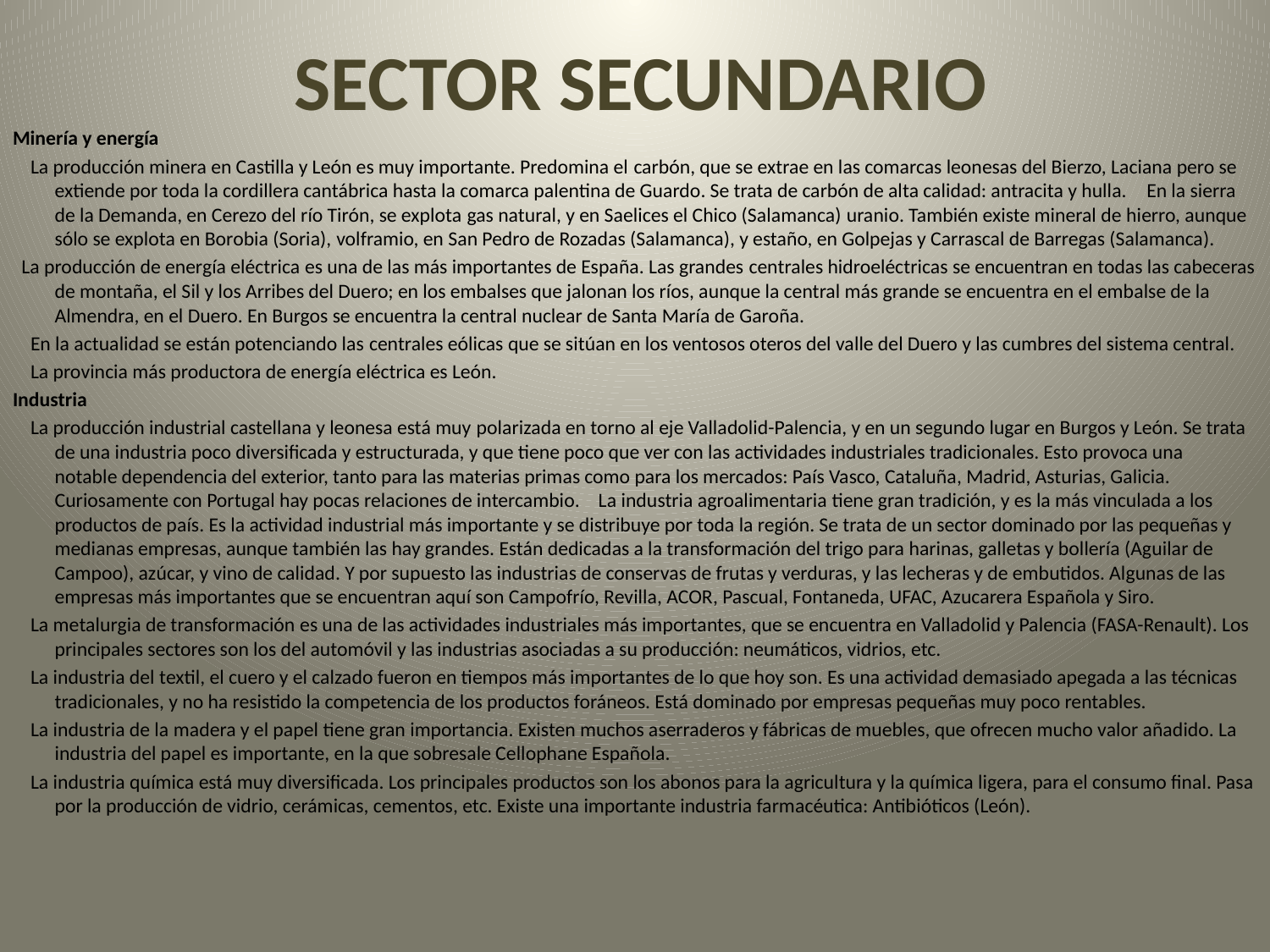

# SECTOR SECUNDARIO
Minería y energía
    La producción minera en Castilla y León es muy importante. Predomina el carbón, que se extrae en las comarcas leonesas del Bierzo, Laciana pero se extiende por toda la cordillera cantábrica hasta la comarca palentina de Guardo. Se trata de carbón de alta calidad: antracita y hulla.    En la sierra de la Demanda, en Cerezo del río Tirón, se explota gas natural, y en Saelices el Chico (Salamanca) uranio. También existe mineral de hierro, aunque sólo se explota en Borobia (Soria), volframio, en San Pedro de Rozadas (Salamanca), y estaño, en Golpejas y Carrascal de Barregas (Salamanca).
  La producción de energía eléctrica es una de las más importantes de España. Las grandes centrales hidroeléctricas se encuentran en todas las cabeceras de montaña, el Sil y los Arribes del Duero; en los embalses que jalonan los ríos, aunque la central más grande se encuentra en el embalse de la Almendra, en el Duero. En Burgos se encuentra la central nuclear de Santa María de Garoña.
    En la actualidad se están potenciando las centrales eólicas que se sitúan en los ventosos oteros del valle del Duero y las cumbres del sistema central.
    La provincia más productora de energía eléctrica es León.
Industria
    La producción industrial castellana y leonesa está muy polarizada en torno al eje Valladolid-Palencia, y en un segundo lugar en Burgos y León. Se trata de una industria poco diversificada y estructurada, y que tiene poco que ver con las actividades industriales tradicionales. Esto provoca una notable dependencia del exterior, tanto para las materias primas como para los mercados: País Vasco, Cataluña, Madrid, Asturias, Galicia. Curiosamente con Portugal hay pocas relaciones de intercambio.    La industria agroalimentaria tiene gran tradición, y es la más vinculada a los productos de país. Es la actividad industrial más importante y se distribuye por toda la región. Se trata de un sector dominado por las pequeñas y medianas empresas, aunque también las hay grandes. Están dedicadas a la transformación del trigo para harinas, galletas y bollería (Aguilar de Campoo), azúcar, y vino de calidad. Y por supuesto las industrias de conservas de frutas y verduras, y las lecheras y de embutidos. Algunas de las empresas más importantes que se encuentran aquí son Campofrío, Revilla, ACOR, Pascual, Fontaneda, UFAC, Azucarera Española y Siro.
    La metalurgia de transformación es una de las actividades industriales más importantes, que se encuentra en Valladolid y Palencia (FASA-Renault). Los principales sectores son los del automóvil y las industrias asociadas a su producción: neumáticos, vidrios, etc.
    La industria del textil, el cuero y el calzado fueron en tiempos más importantes de lo que hoy son. Es una actividad demasiado apegada a las técnicas tradicionales, y no ha resistido la competencia de los productos foráneos. Está dominado por empresas pequeñas muy poco rentables.
    La industria de la madera y el papel tiene gran importancia. Existen muchos aserraderos y fábricas de muebles, que ofrecen mucho valor añadido. La industria del papel es importante, en la que sobresale Cellophane Española.
    La industria química está muy diversificada. Los principales productos son los abonos para la agricultura y la química ligera, para el consumo final. Pasa por la producción de vidrio, cerámicas, cementos, etc. Existe una importante industria farmacéutica: Antibióticos (León).